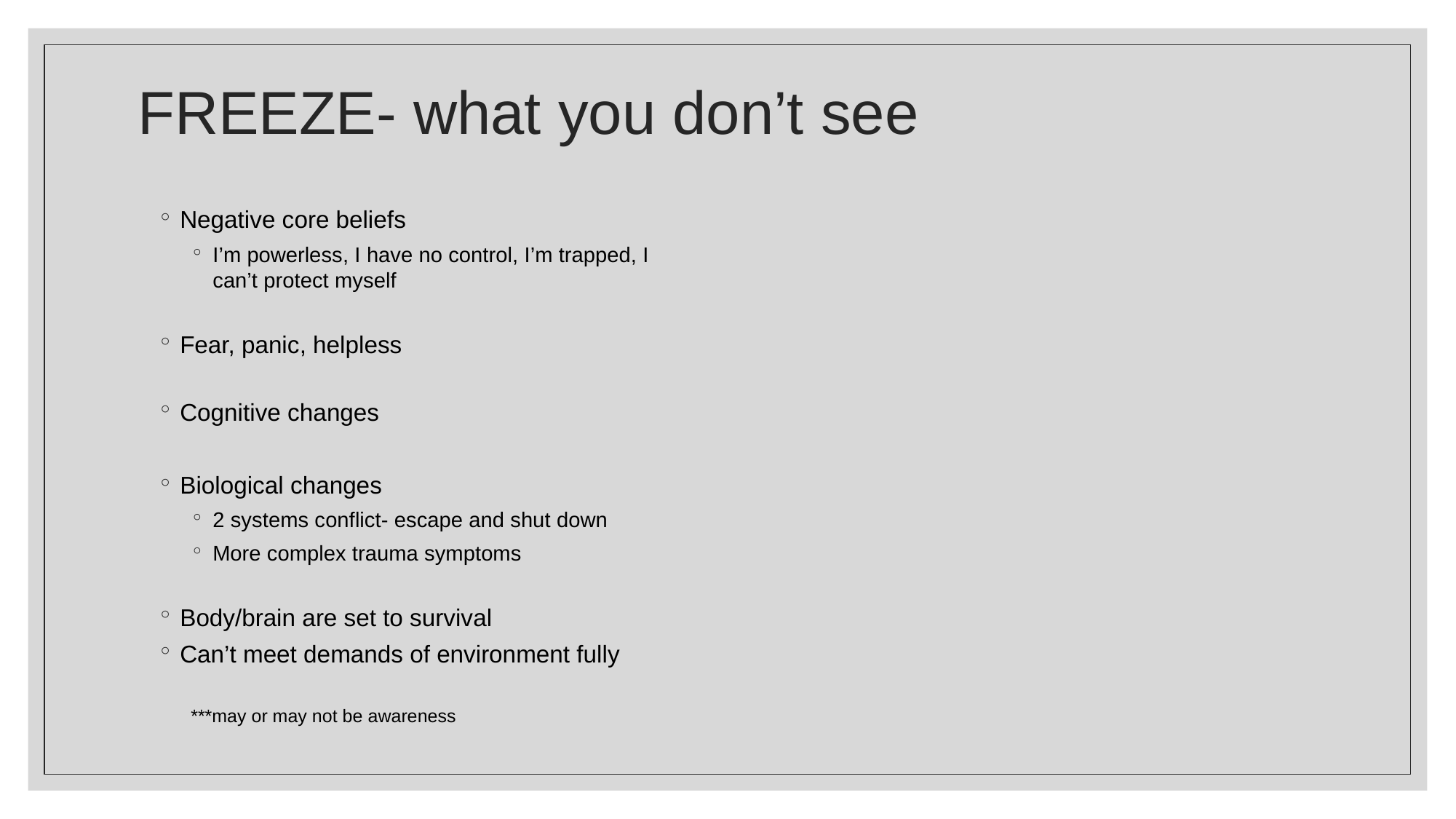

FREEZE- what you don’t see

Negative core beliefs
I’m powerless, I have no control, I’m trapped, I can’t protect myself

Fear, panic, helpless

Cognitive changes

Biological changes
2 systems conflict- escape and shut down
More complex trauma symptoms

Body/brain are set to survival
Can’t meet demands of environment fully

***may or may not be awareness